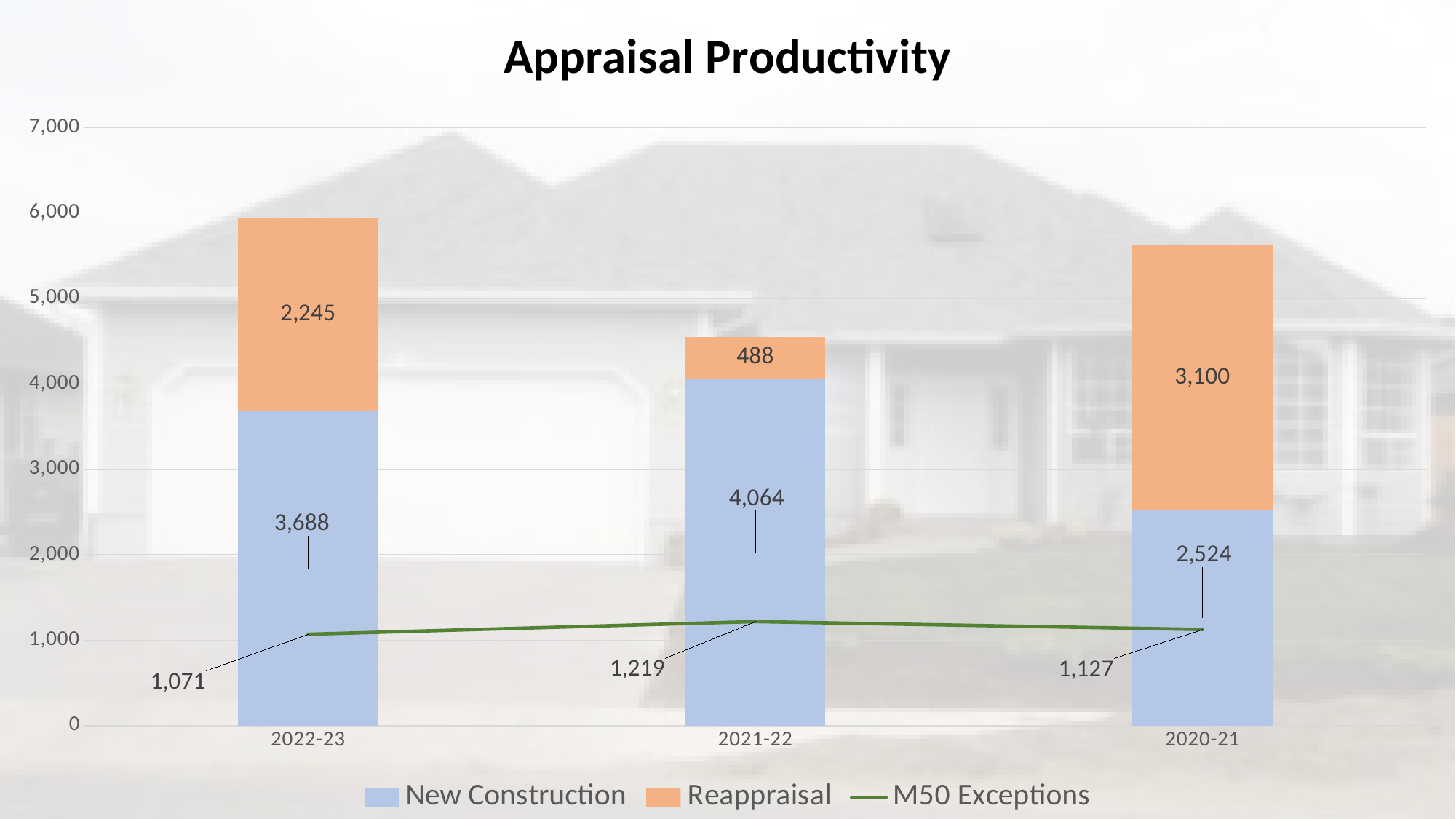

### Chart: Appraisal Productivity

| Category | New Construction | Reappraisal | M50 Exceptions |
|---|---|---|---|
| 2022-23 | 3688.0 | 2245.0 | 1071.0 |
| 2021-22 | 4064.0 | 488.0 | 1219.0 |
| 2020-21 | 2524.0 | 3100.0 | 1127.0 |
#